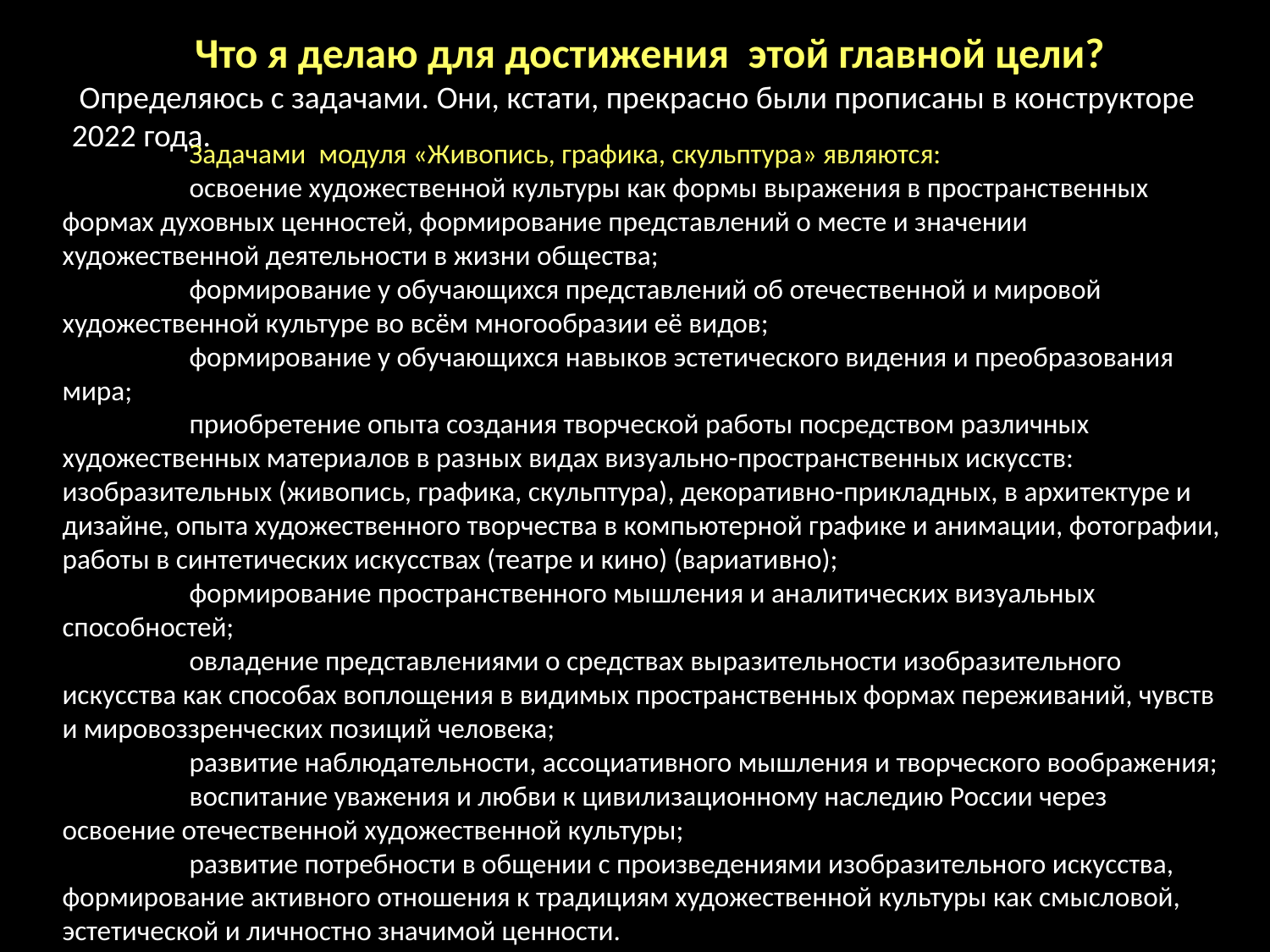

Что я делаю для достижения  этой главной цели?
 Определяюсь с задачами. Они, кстати, прекрасно были прописаны в конструкторе 2022 года.
	Задачами  модуля «Живопись, графика, скульптура» являются:
	освоение художественной культуры как формы выражения в пространственных формах духовных ценностей, формирование представлений о месте и значении художественной деятельности в жизни общества;
	формирование у обучающихся представлений об отечественной и мировой художественной культуре во всём многообразии её видов;
	формирование у обучающихся навыков эстетического видения и преобразования мира;
	приобретение опыта создания творческой работы посредством различных художественных материалов в разных видах визуально-пространственных искусств: изобразительных (живопись, графика, скульптура), декоративно-прикладных, в архитектуре и дизайне, опыта художественного творчества в компьютерной графике и анимации, фотографии, работы в синтетических искусствах (театре и кино) (вариативно);
	формирование пространственного мышления и аналитических визуальных способностей;
	овладение представлениями о средствах выразительности изобразительного искусства как способах воплощения в видимых пространственных формах переживаний, чувств и мировоззренческих позиций человека;
	развитие наблюдательности, ассоциативного мышления и творческого воображения;
	воспитание уважения и любви к цивилизационному наследию России через освоение отечественной художественной культуры;
	развитие потребности в общении с произведениями изобразительного искусства, формирование активного отношения к традициям художественной культуры как смысловой, эстетической и личностно значимой ценности.